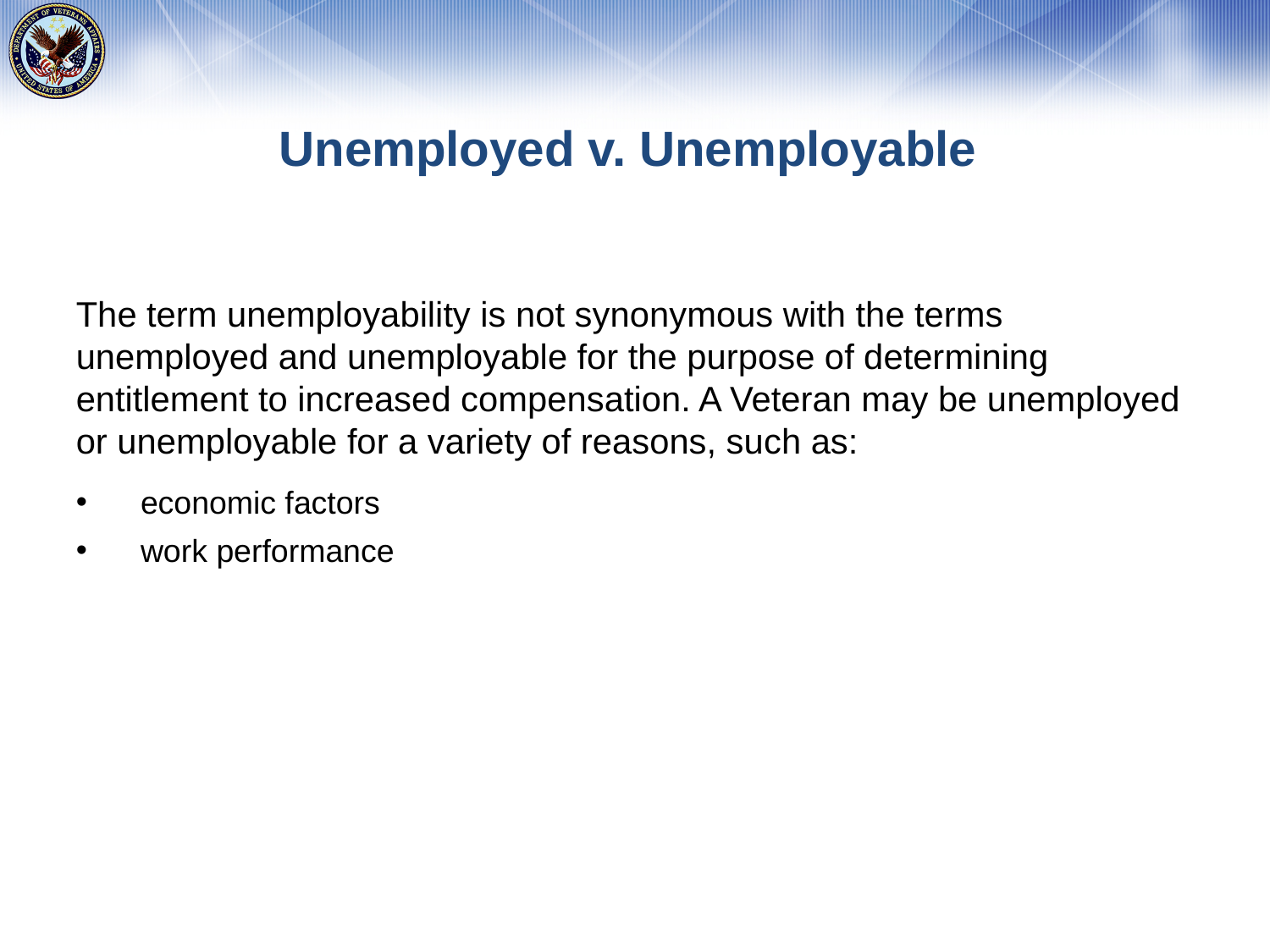

# Unemployed v. Unemployable
The term unemployability is not synonymous with the terms unemployed and unemployable for the purpose of determining entitlement to increased compensation. A Veteran may be unemployed or unemployable for a variety of reasons, such as:
economic factors
work performance
6